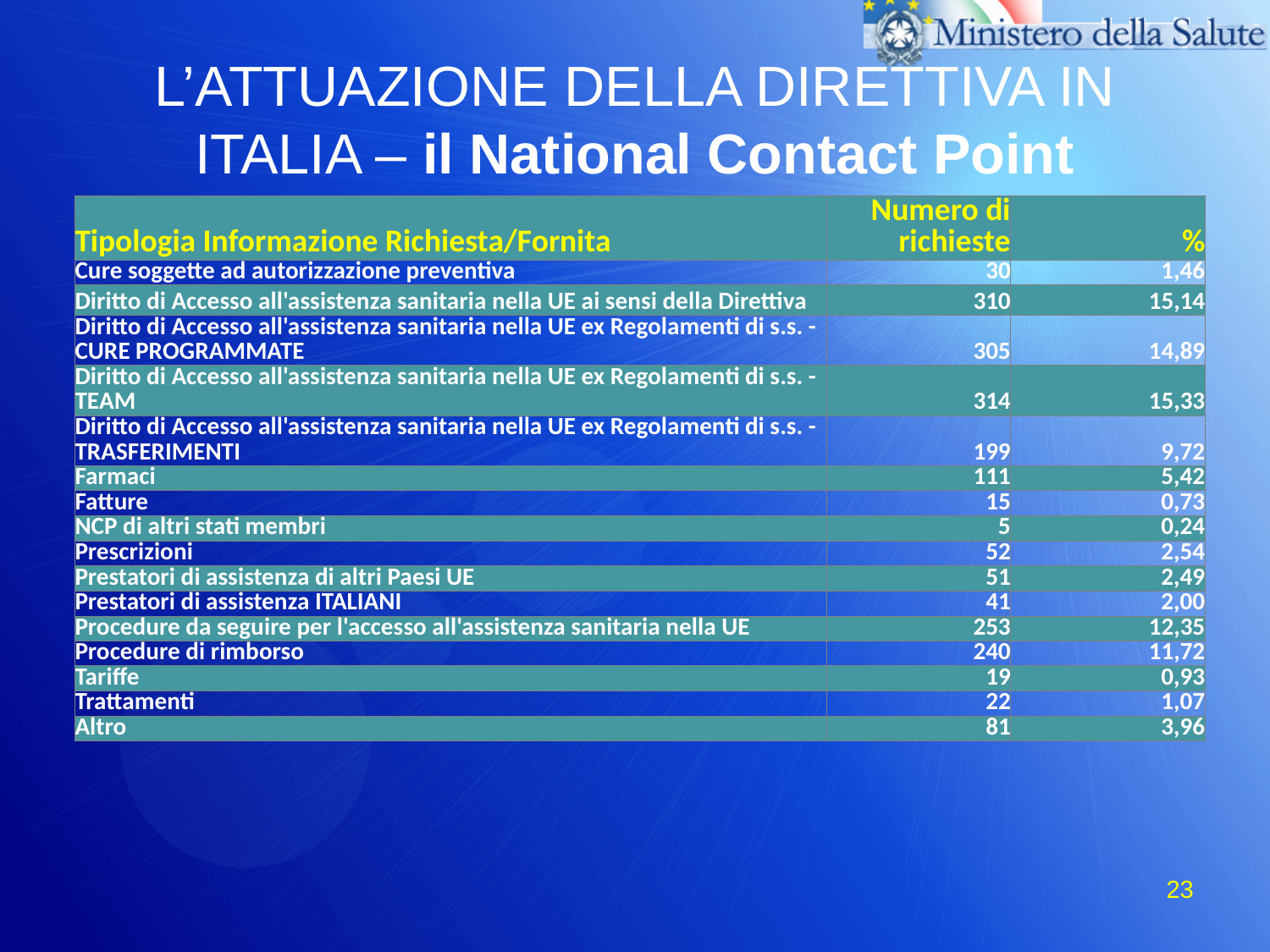

# L’ATTUAZIONE DELLA DIRETTIVA IN ITALIA – il National Contact Point

| Tipologia Informazione Richiesta/Fornita | Numero di richieste | % |
| --- | --- | --- |
| Cure soggette ad autorizzazione preventiva | 30 | 1,46 |
| Diritto di Accesso all'assistenza sanitaria nella UE ai sensi della Direttiva | 310 | 15,14 |
| Diritto di Accesso all'assistenza sanitaria nella UE ex Regolamenti di s.s. - CURE PROGRAMMATE | 305 | 14,89 |
| Diritto di Accesso all'assistenza sanitaria nella UE ex Regolamenti di s.s. - TEAM | 314 | 15,33 |
| Diritto di Accesso all'assistenza sanitaria nella UE ex Regolamenti di s.s. - TRASFERIMENTI | 199 | 9,72 |
| Farmaci | 111 | 5,42 |
| Fatture | 15 | 0,73 |
| NCP di altri stati membri | 5 | 0,24 |
| Prescrizioni | 52 | 2,54 |
| Prestatori di assistenza di altri Paesi UE | 51 | 2,49 |
| Prestatori di assistenza ITALIANI | 41 | 2,00 |
| Procedure da seguire per l'accesso all'assistenza sanitaria nella UE | 253 | 12,35 |
| Procedure di rimborso | 240 | 11,72 |
| Tariffe | 19 | 0,93 |
| Trattamenti | 22 | 1,07 |
| Altro | 81 | 3,96 |
23